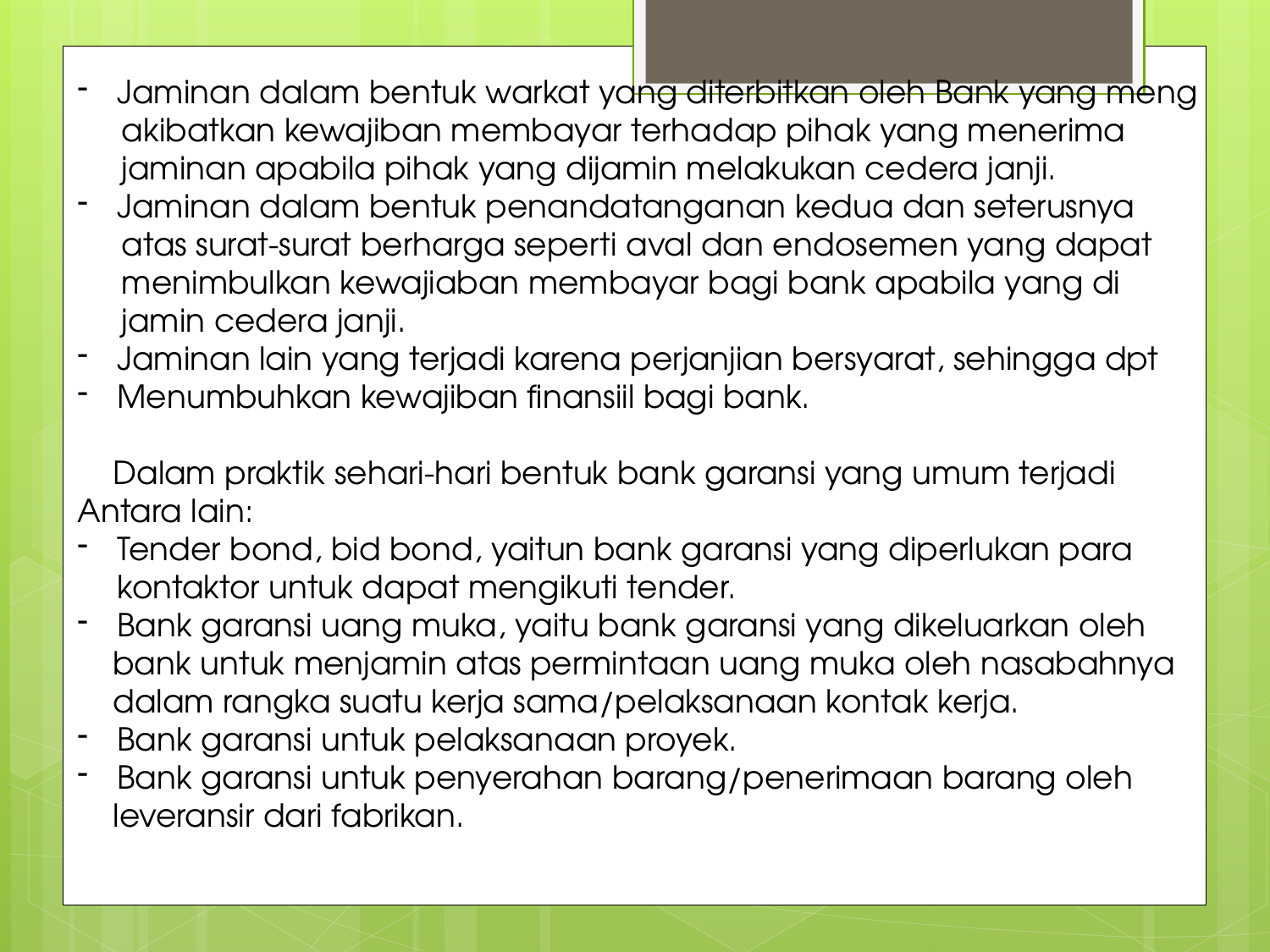

Jaminan dalam bentuk warkat yang diterbitkan oleh Bank yang meng
     akibatkan kewajiban membayar terhadap pihak yang menerima
     jaminan apabila pihak yang dijamin melakukan cedera janji.
Jaminan dalam bentuk penandatanganan kedua dan seterusnya
     atas surat-surat berharga seperti aval dan endosemen yang dapat
     menimbulkan kewajiaban membayar bagi bank apabila yang di
     jamin cedera janji.
Jaminan lain yang terjadi karena perjanjian bersyarat, sehingga dpt
Menumbuhkan kewajiban finansiil bagi bank.

    Dalam praktik sehari-hari bentuk bank garansi yang umum terjadi
Antara lain:
Tender bond, bid bond, yaitun bank garansi yang diperlukan para kontaktor untuk dapat mengikuti tender.
Bank garansi uang muka, yaitu bank garansi yang dikeluarkan oleh
    bank untuk menjamin atas permintaan uang muka oleh nasabahnya
    dalam rangka suatu kerja sama/pelaksanaan kontak kerja.
Bank garansi untuk pelaksanaan proyek.
Bank garansi untuk penyerahan barang/penerimaan barang oleh
    leveransir dari fabrikan.